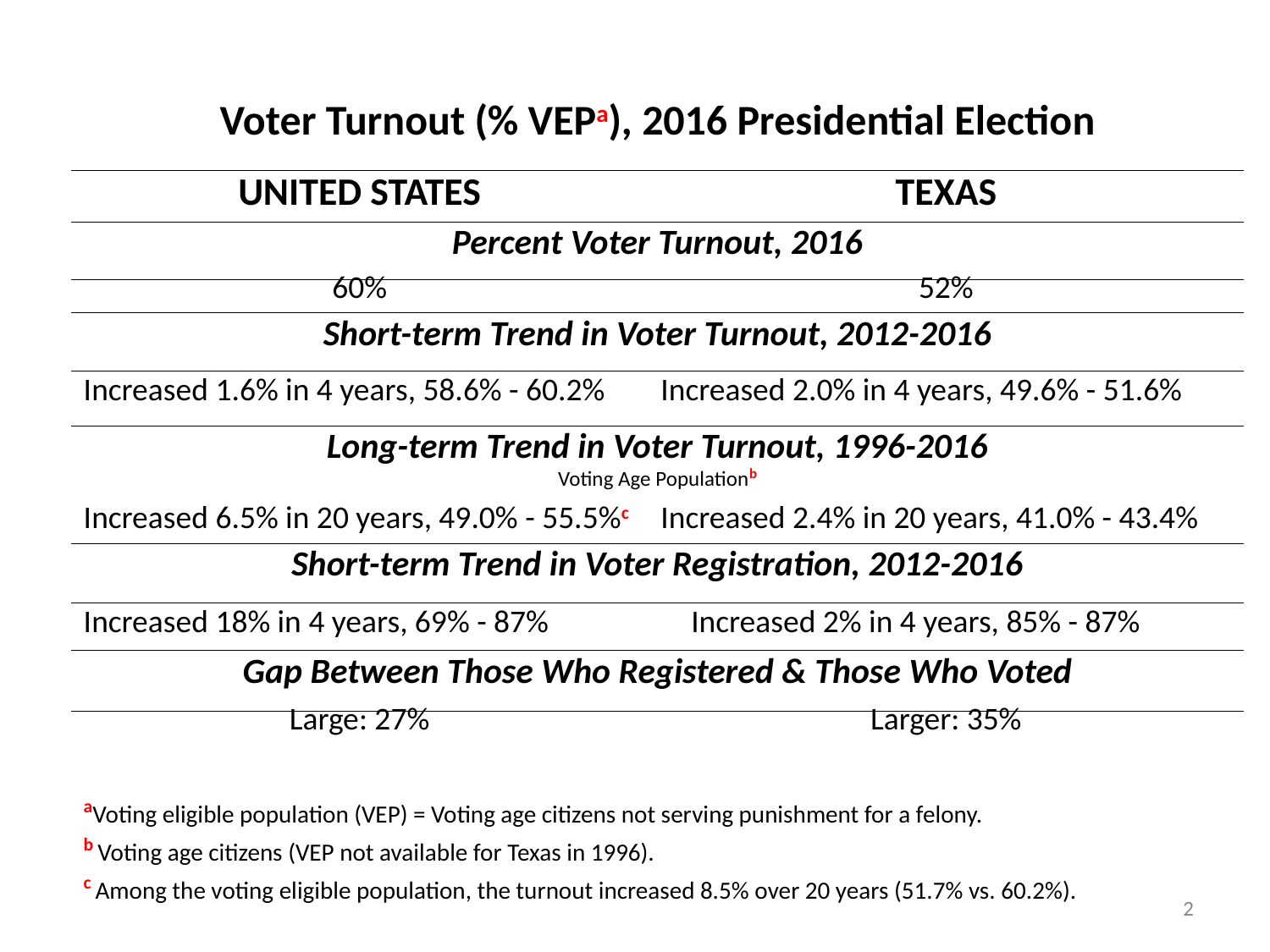

| Voter Turnout (% VEPa), 2016 Presidential Election |  |  |
| --- | --- | --- |
| United States | Texas |  |
| Percent Voter Turnout, 2016 |  |  |
| 60% | 52% |  |
| Short-term Trend in Voter Turnout, 2012-2016 |  |  |
| Increased 1.6% in 4 years, 58.6% - 60.2% | Increased 2.0% in 4 years, 49.6% - 51.6% |  |
| Long-term Trend in Voter Turnout, 1996-2016 Voting Age Populationb |  |  |
| Increased 6.5% in 20 years, 49.0% - 55.5%c | Increased 2.4% in 20 years, 41.0% - 43.4% |  |
| Short-term Trend in Voter Registration, 2012-2016 |  |  |
| Increased 18% in 4 years, 69% - 87% |  | Increased 2% in 4 years, 85% - 87% |
| Gap Between Those Who Registered & Those Who Voted |  |  |
| Large: 27% | Larger: 35% |  |
aVoting eligible population (VEP) = Voting age citizens not serving punishment for a felony.
b Voting age citizens (VEP not available for Texas in 1996).
c Among the voting eligible population, the turnout increased 8.5% over 20 years (51.7% vs. 60.2%).
2